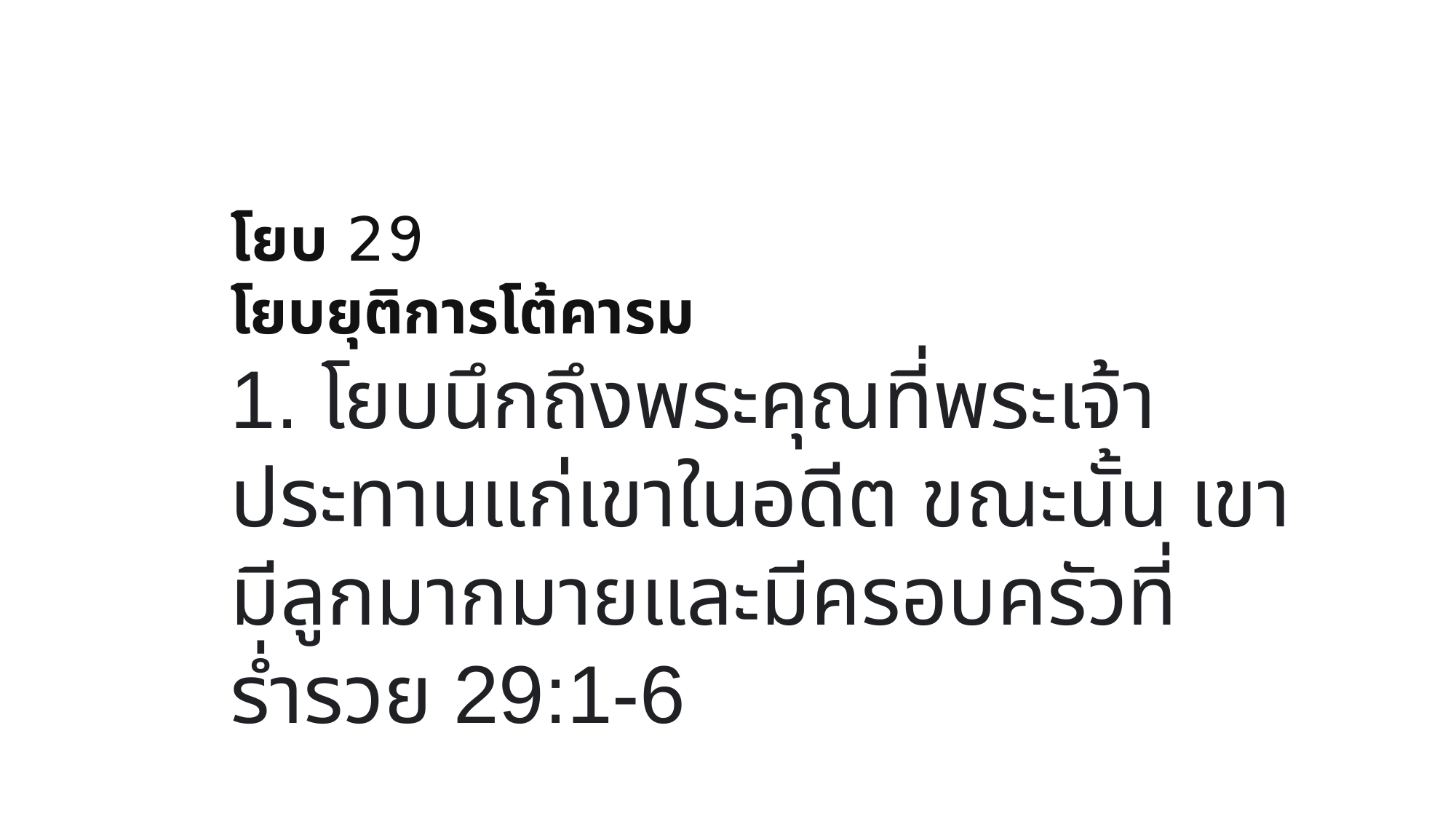

โยบ 29
โยบยุติการโต้คารม
1. โยบนึกถึงพระคุณที่พระเจ้าประทานแก่เขาในอดีต ขณะนั้น เขามีลูกมากมายและมีครอบครัวที่ร่ำรวย 29:1-6